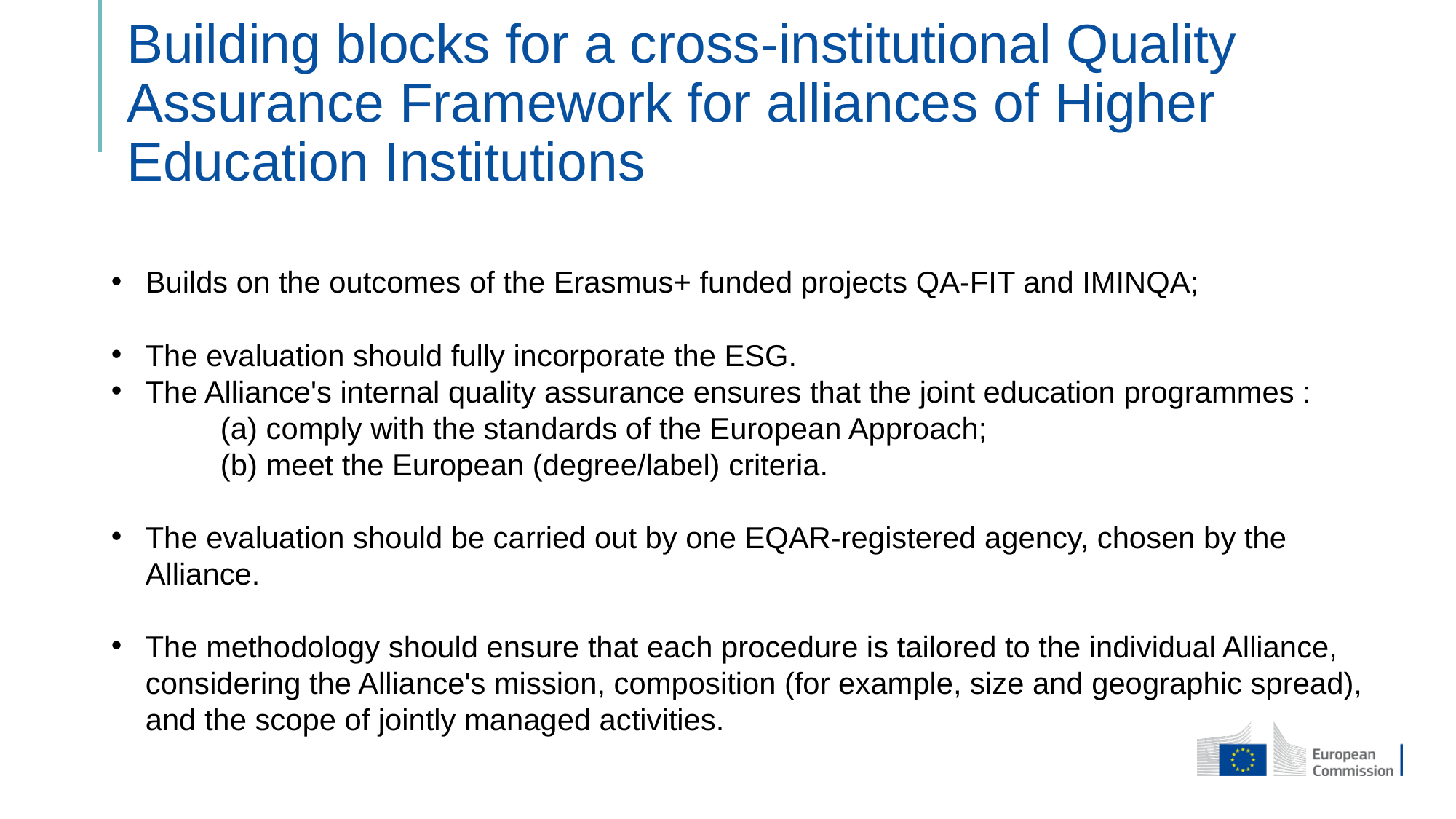

# Building blocks for a cross-institutional Quality Assurance Framework for alliances of Higher Education Institutions
Builds on the outcomes of the Erasmus+ funded projects QA-FIT and IMINQA;

The evaluation should fully incorporate the ESG.
The Alliance's internal quality assurance ensures that the joint education programmes :
	(a) comply with the standards of the European Approach;
	(b) meet the European (degree/label) criteria.

The evaluation should be carried out by one EQAR-registered agency, chosen by the Alliance.

The methodology should ensure that each procedure is tailored to the individual Alliance, considering the Alliance's mission, composition (for example, size and geographic spread), and the scope of jointly managed activities.